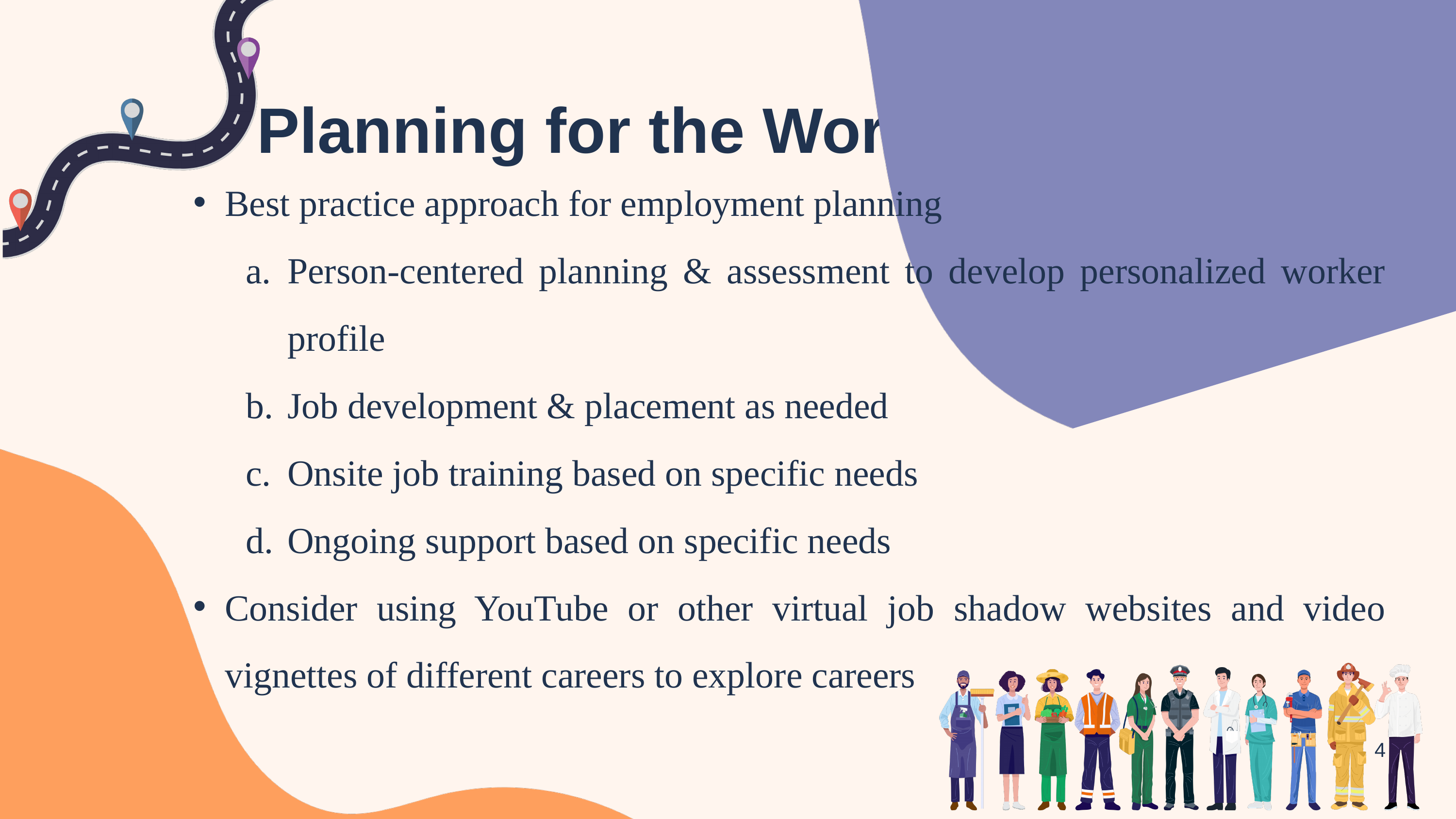

Planning for the World of Work
Best practice approach for employment planning
Person-centered planning & assessment to develop personalized worker profile
Job development & placement as needed
Onsite job training based on specific needs
Ongoing support based on specific needs
Consider using YouTube or other virtual job shadow websites and video vignettes of different careers to explore careers

4